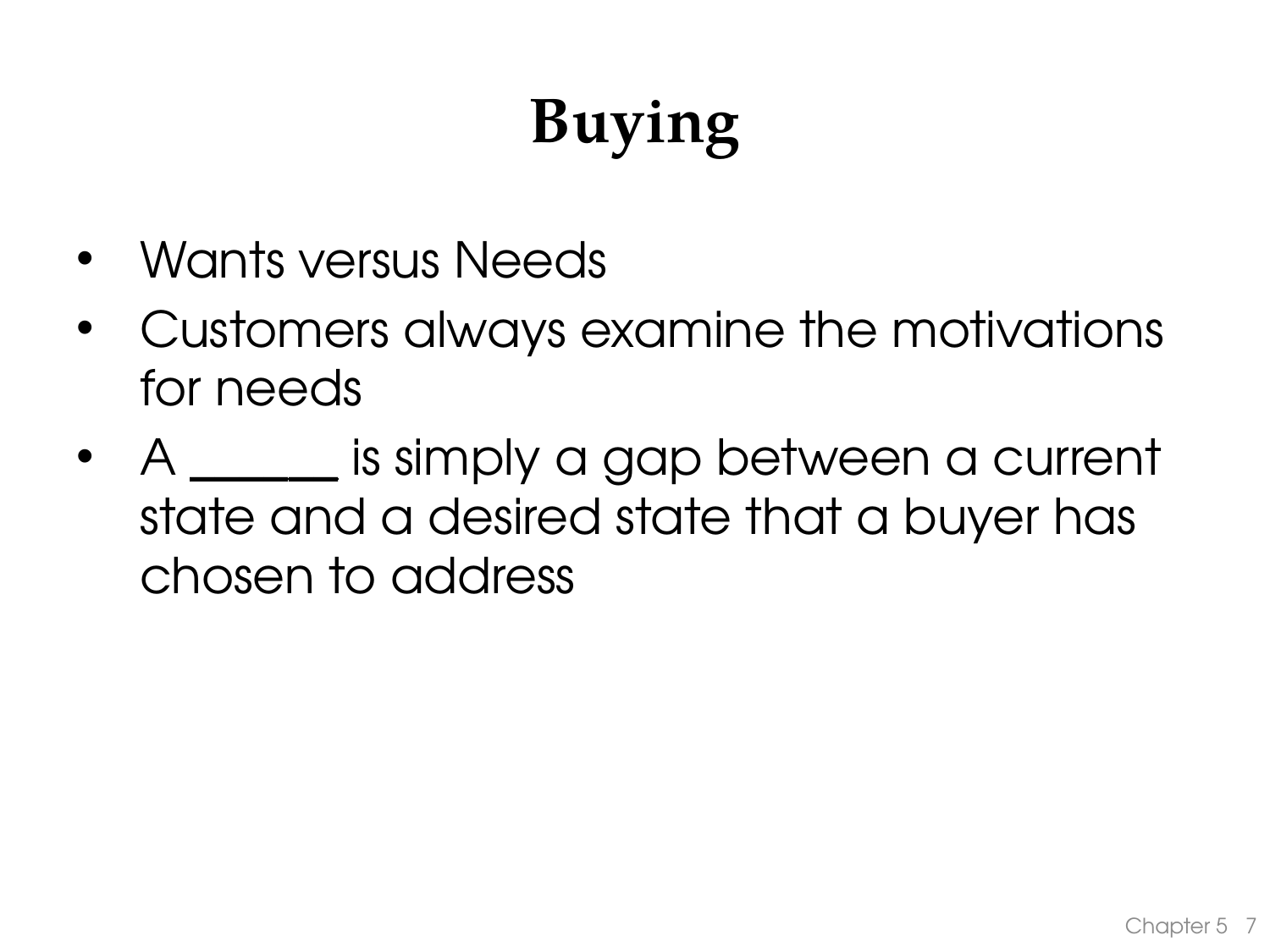

# Buying
Wants versus Needs
Customers always examine the motivations for needs
A ______ is simply a gap between a current state and a desired state that a buyer has chosen to address